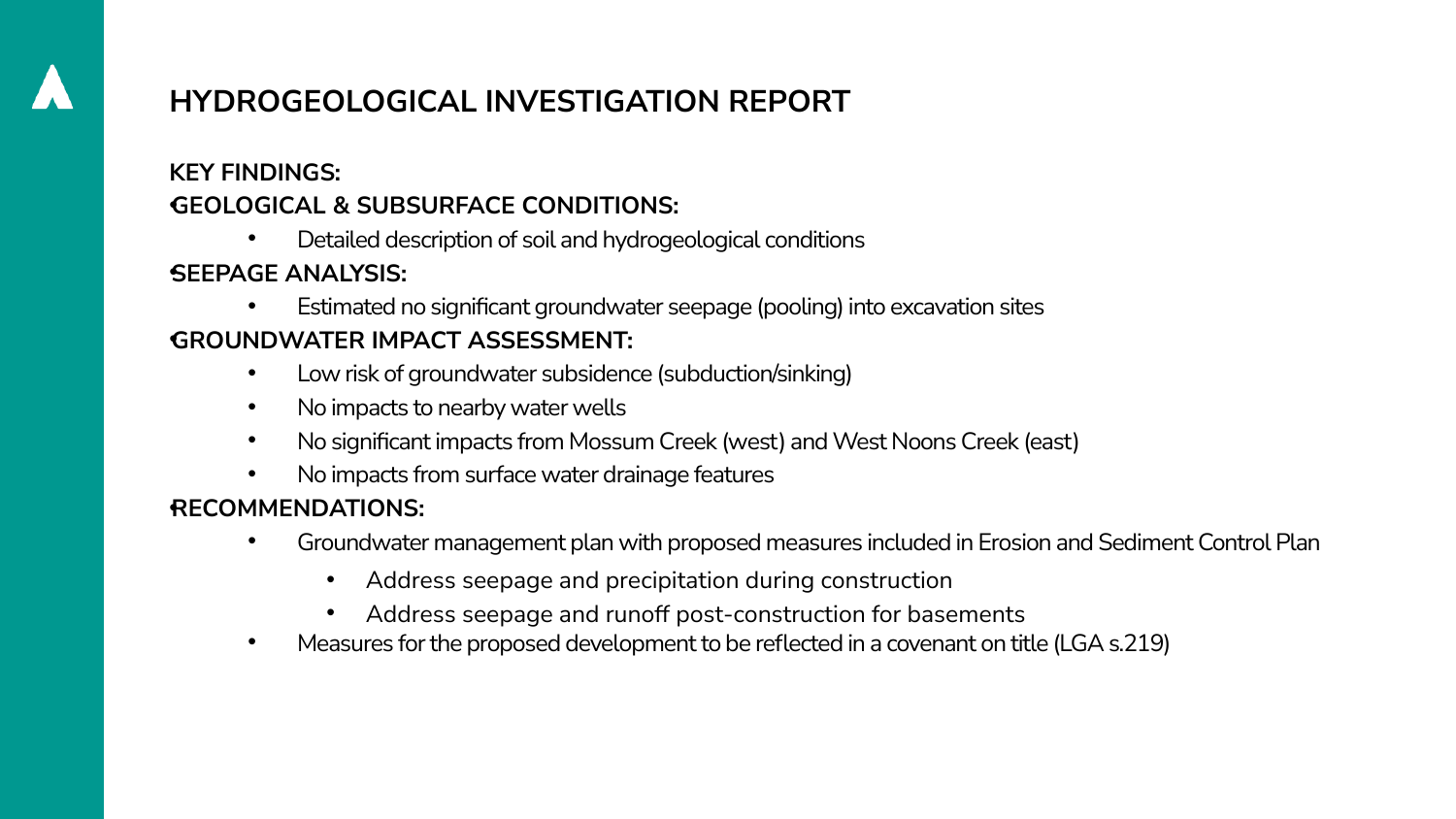

Hydrogeological Investigation Report

Key Findings:
Geological & Subsurface Conditions:
Detailed description of soil and hydrogeological conditions
Seepage Analysis:
Estimated no significant groundwater seepage (pooling) into excavation sites
Groundwater Impact Assessment:
Low risk of groundwater subsidence (subduction/sinking)
No impacts to nearby water wells
No significant impacts from Mossum Creek (west) and West Noons Creek (east)
No impacts from surface water drainage features
Recommendations:
Groundwater management plan with proposed measures included in Erosion and Sediment Control Plan
Address seepage and precipitation during construction
Address seepage and runoff post-construction for basements
Measures for the proposed development to be reflected in a covenant on title (LGA s.219)